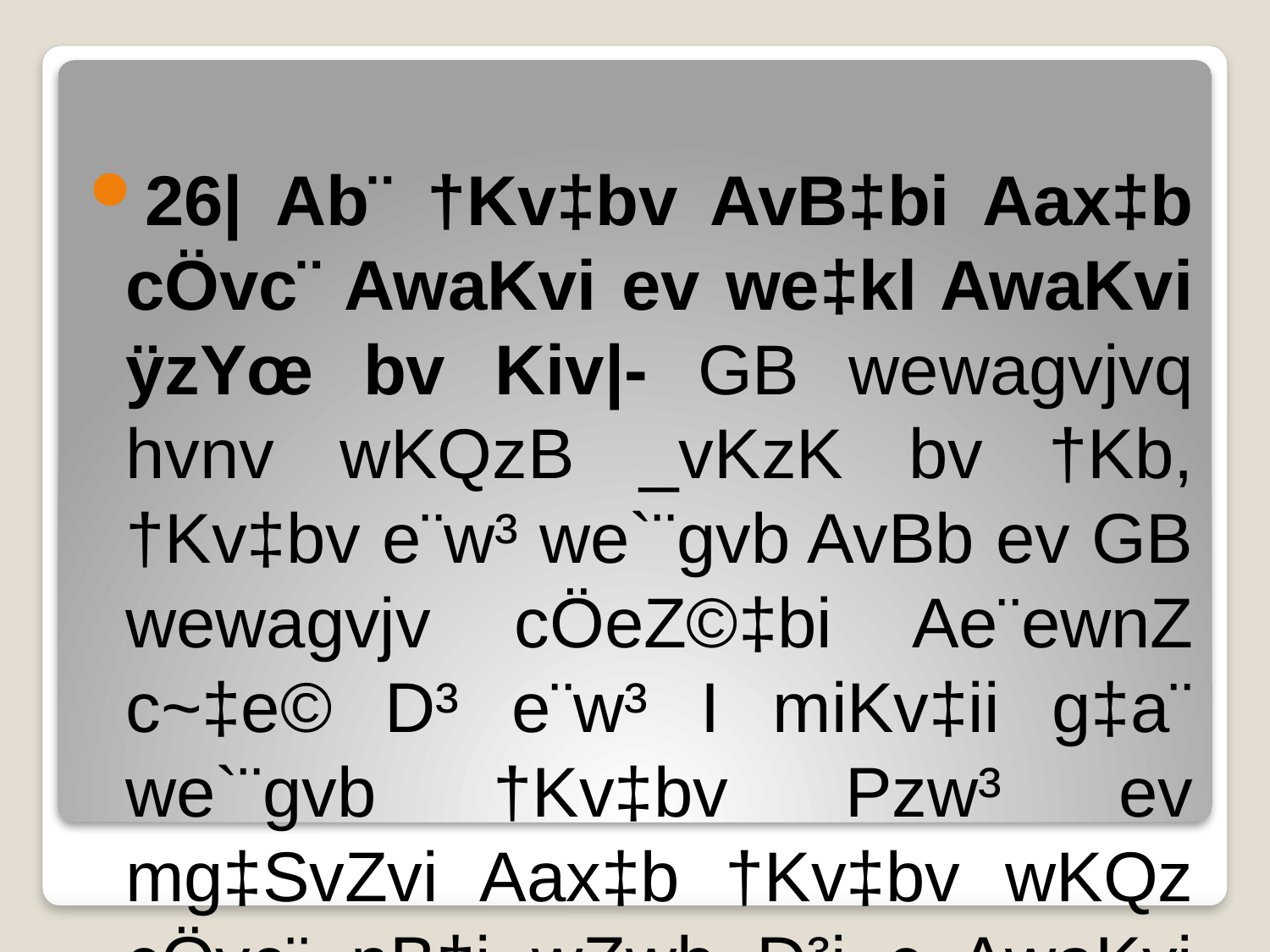

26| Ab¨ †Kv‡bv AvB‡bi Aax‡b cÖvc¨ AwaKvi ev we‡kl AwaKvi ÿzYœ bv Kiv|- GB wewagvjvq hvnv wKQzB _vKzK bv †Kb, †Kv‡bv e¨w³ we`¨gvb AvBb ev GB wewagvjv cÖeZ©‡bi Ae¨ewnZ c~‡e© D³ e¨w³ I miKv‡ii g‡a¨ we`¨gvb †Kv‡bv Pzw³ ev mg‡SvZvi Aax‡b †Kv‡bv wKQz cÖvc¨ nB‡j wZwb D³i~c AwaKvi ev we‡kl AwaKvi nB‡Z ewÂZ nB‡eb bv|